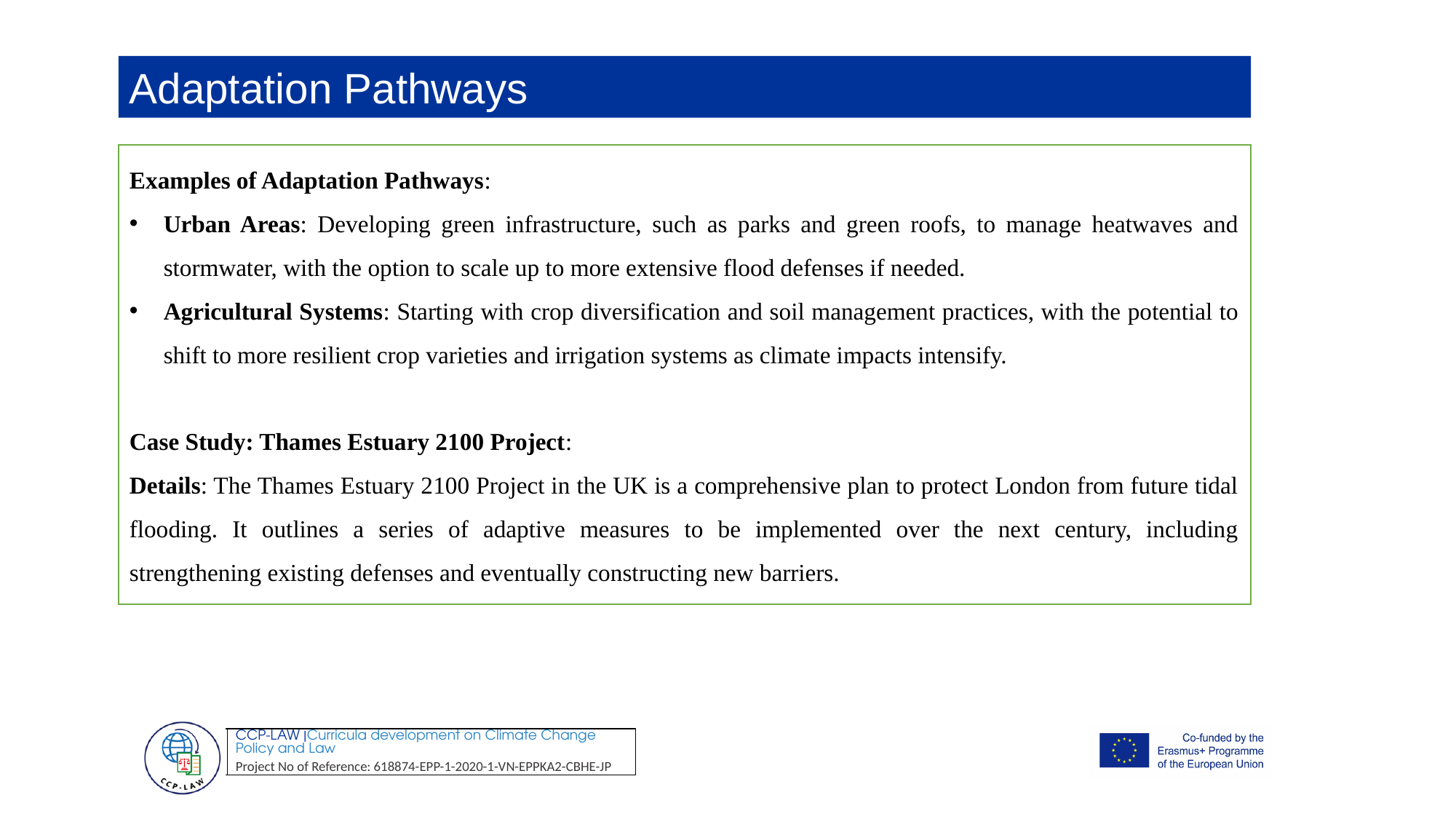

Adaptation Pathways
Examples of Adaptation Pathways:
Urban Areas: Developing green infrastructure, such as parks and green roofs, to manage heatwaves and stormwater, with the option to scale up to more extensive flood defenses if needed.
Agricultural Systems: Starting with crop diversification and soil management practices, with the potential to shift to more resilient crop varieties and irrigation systems as climate impacts intensify.

Case Study: Thames Estuary 2100 Project:
Details: The Thames Estuary 2100 Project in the UK is a comprehensive plan to protect London from future tidal flooding. It outlines a series of adaptive measures to be implemented over the next century, including strengthening existing defenses and eventually constructing new barriers.